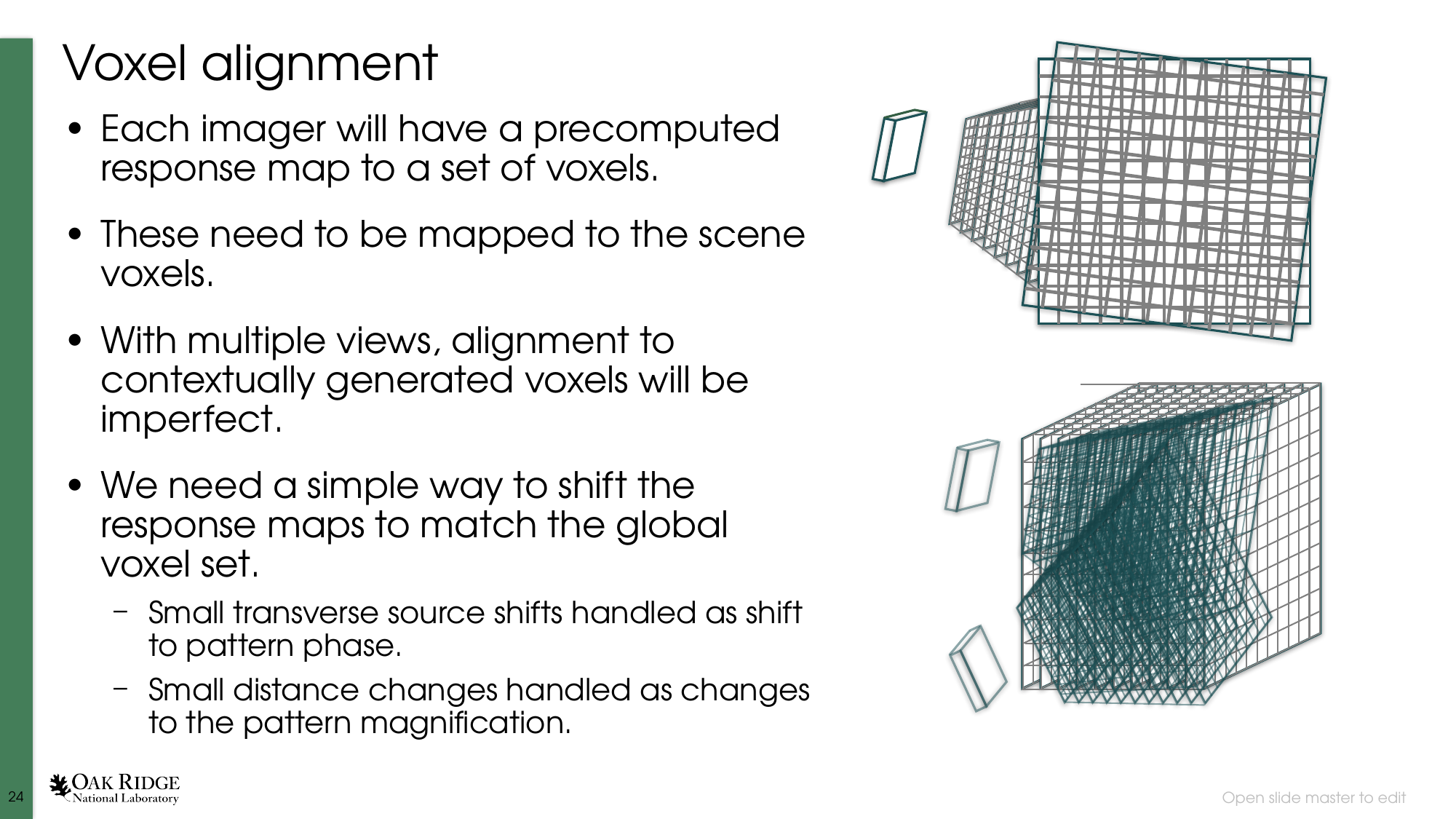

# Voxel alignment

Each imager will have a precomputed response map to a set of voxels.
These need to be mapped to the scene voxels.
With multiple views, alignment to contextually generated voxels will be imperfect.
We need a simple way to shift the response maps to match the global voxel set.
Small transverse source shifts handled as shift to pattern phase.
Small distance changes handled as changes to the pattern magnification.